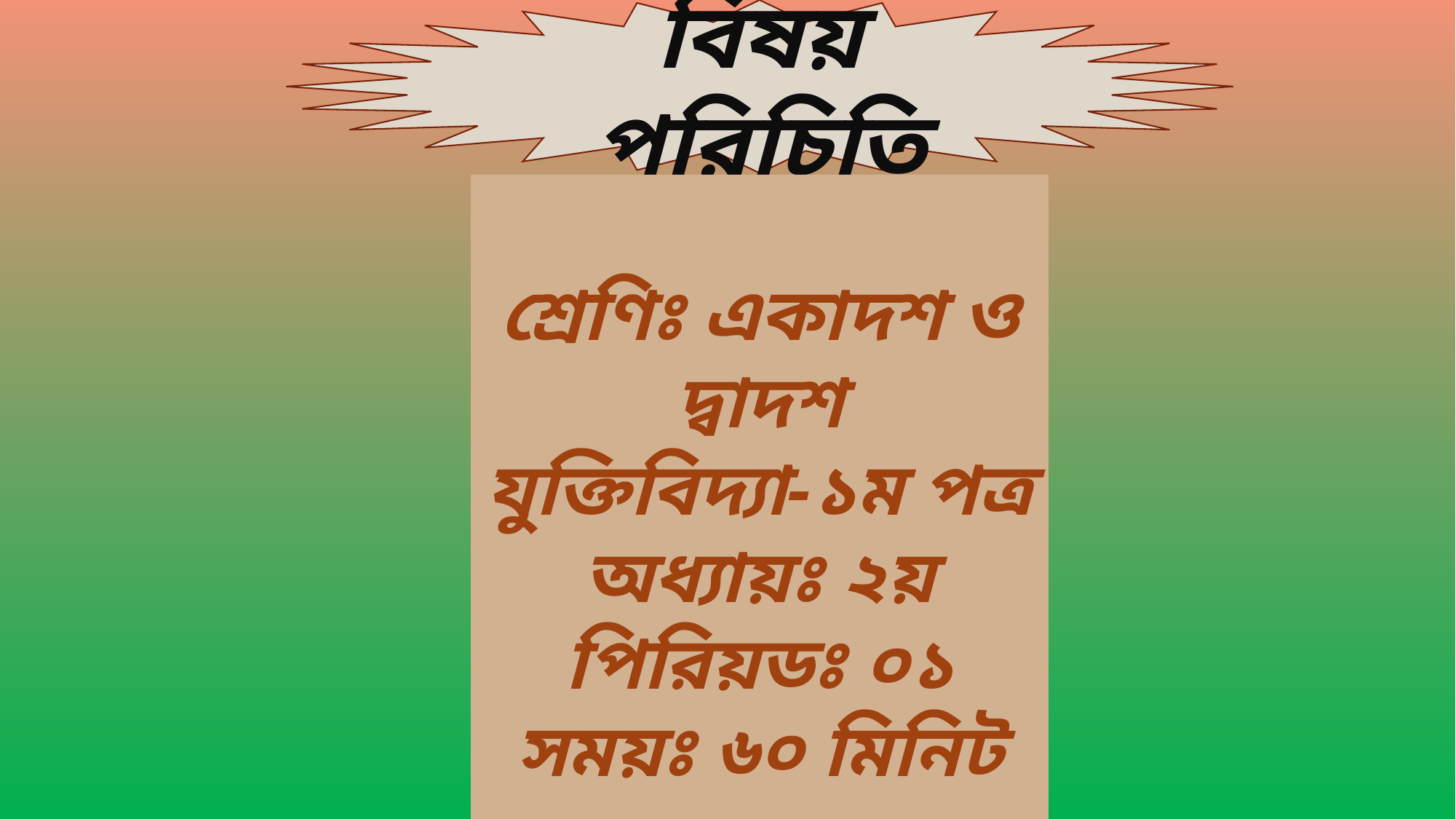

বিষয় পরিচিতি

শ্রেণিঃ একাদশ ও দ্বাদশ
যুক্তিবিদ্যা-১ম পত্র
অধ্যায়ঃ ২য়
পিরিয়ডঃ ০১
সময়ঃ ৬০ মিনিট